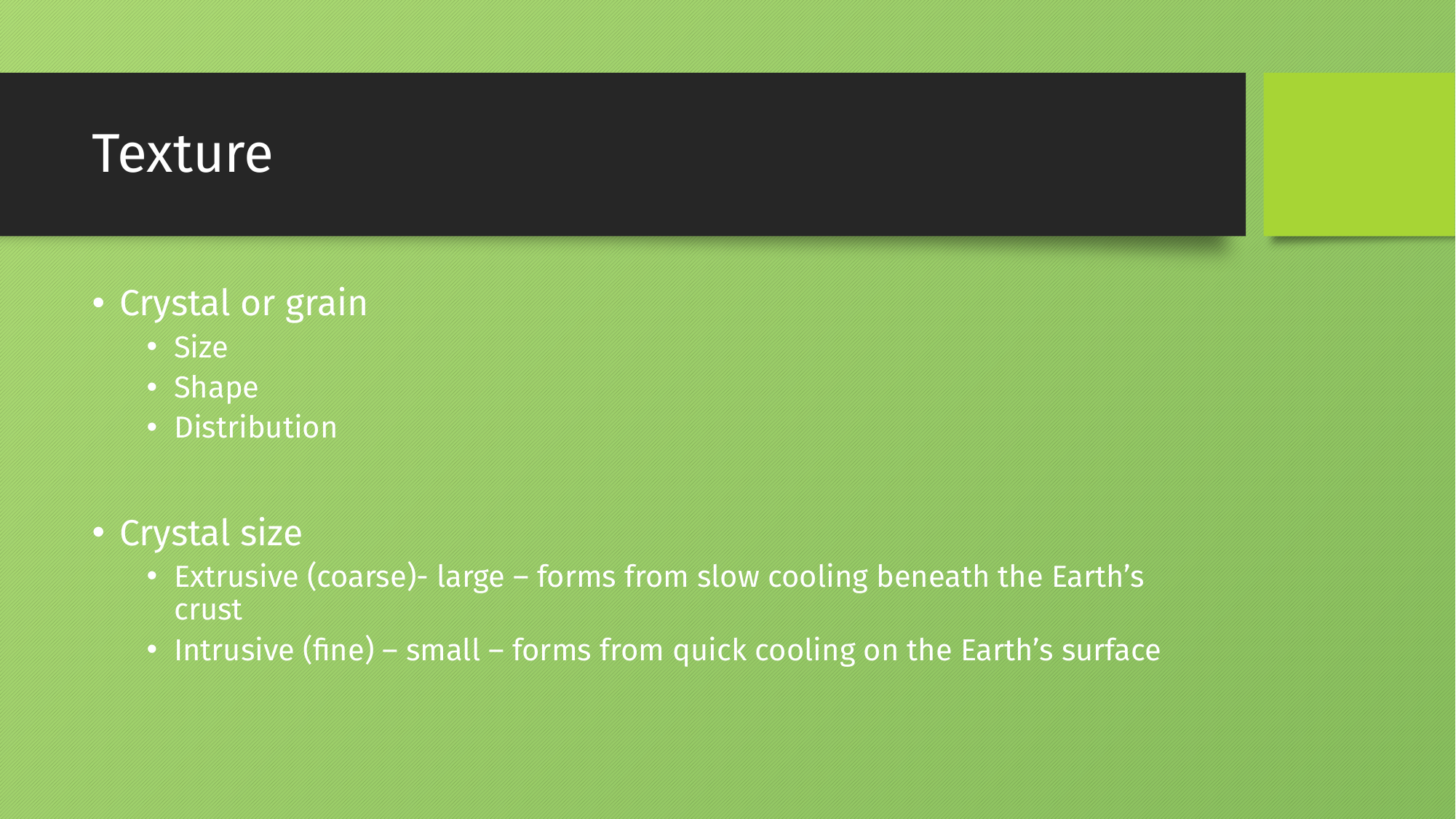

# Texture
Crystal or grain
Size
Shape
Distribution

Crystal size
Extrusive (coarse)- large – forms from slow cooling beneath the Earth’s crust
Intrusive (fine) – small – forms from quick cooling on the Earth’s surface